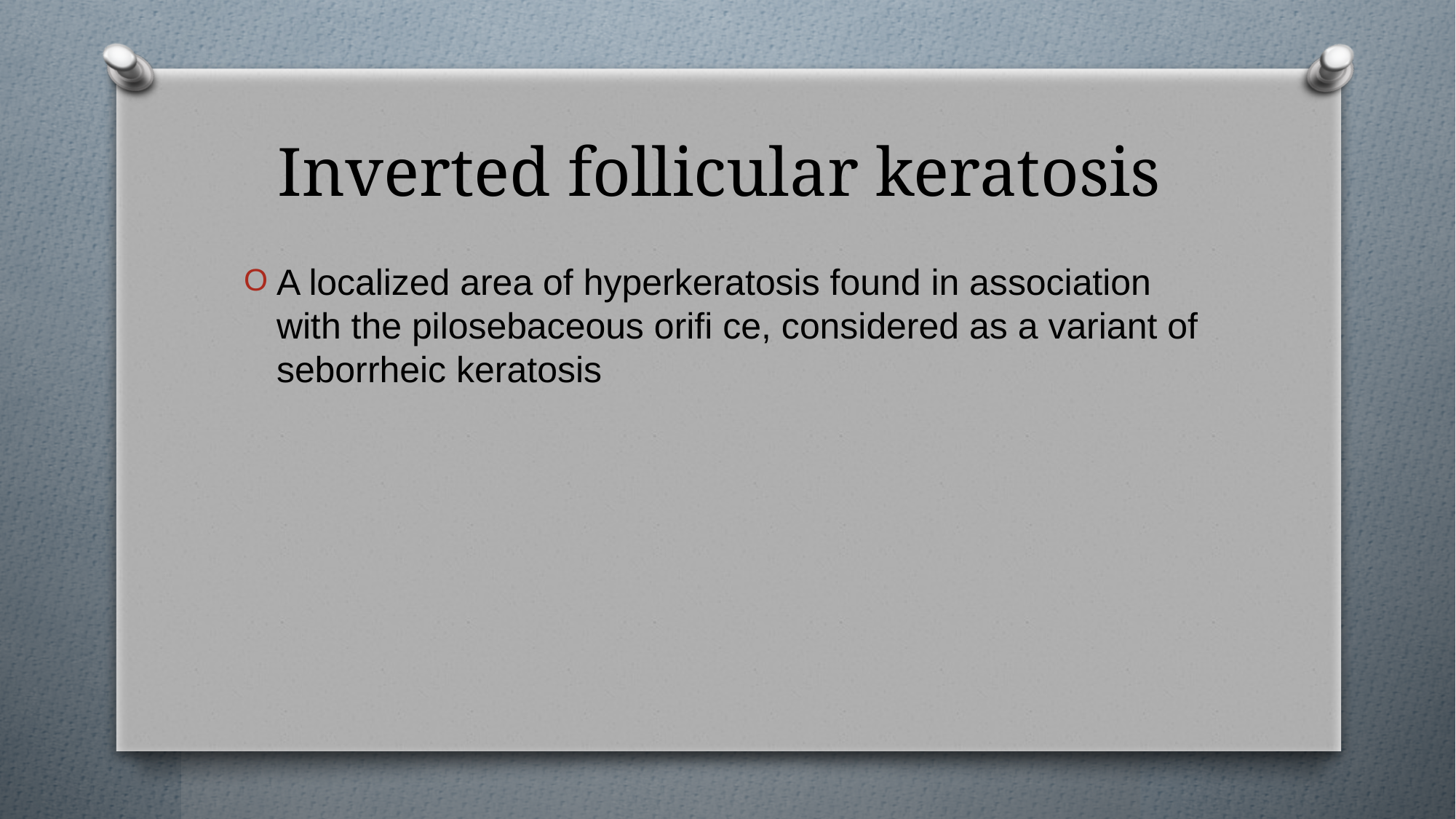

# Inverted follicular keratosis
A localized area of hyperkeratosis found in association with the pilosebaceous orifi ce, considered as a variant of seborrheic keratosis